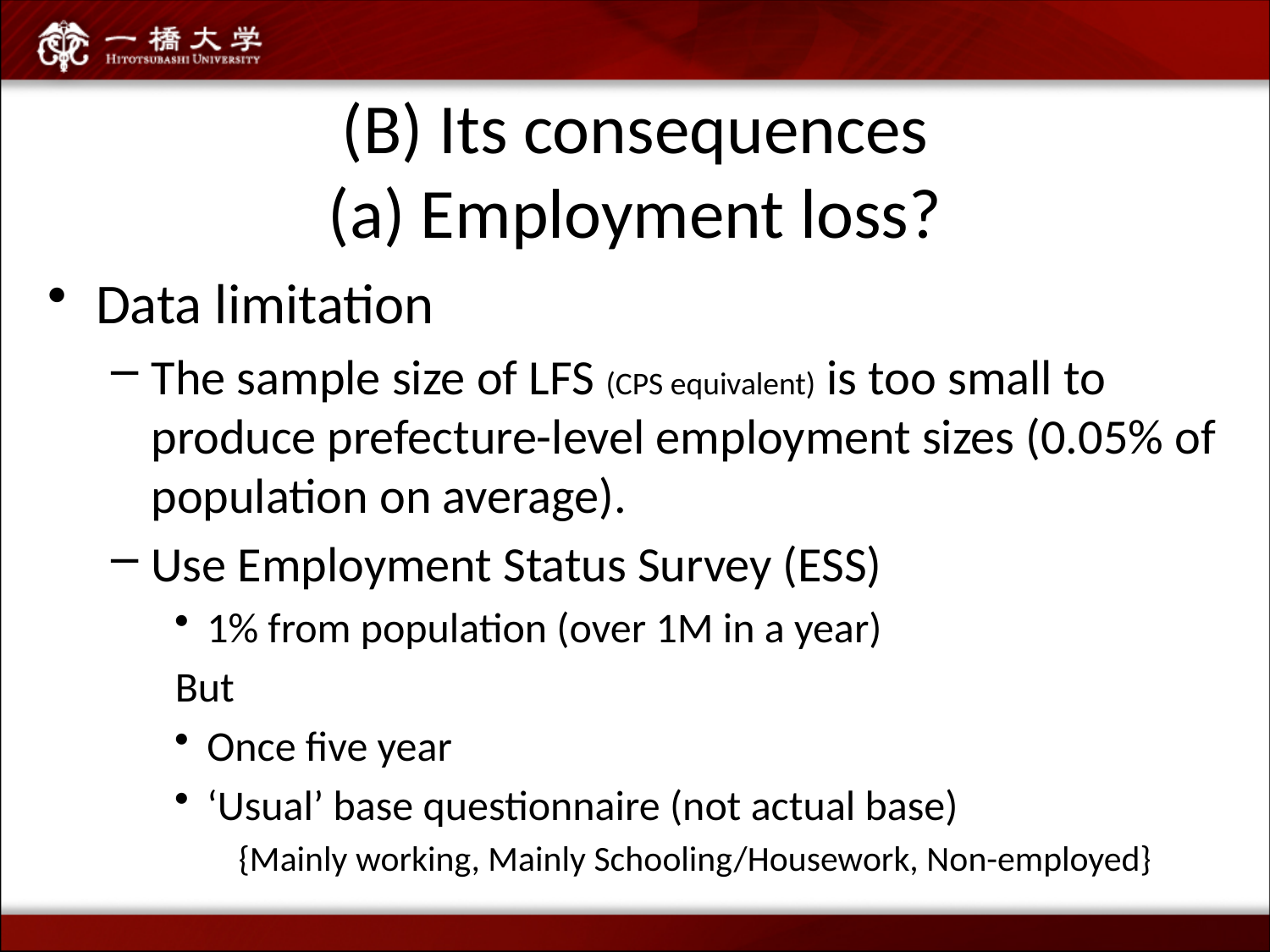

# (B) Its consequences (a) Employment loss?
Data limitation
The sample size of LFS (CPS equivalent) is too small to produce prefecture-level employment sizes (0.05% of population on average).
Use Employment Status Survey (ESS)
1% from population (over 1M in a year)
But
Once five year
‘Usual’ base questionnaire (not actual base)
{Mainly working, Mainly Schooling/Housework, Non-employed}